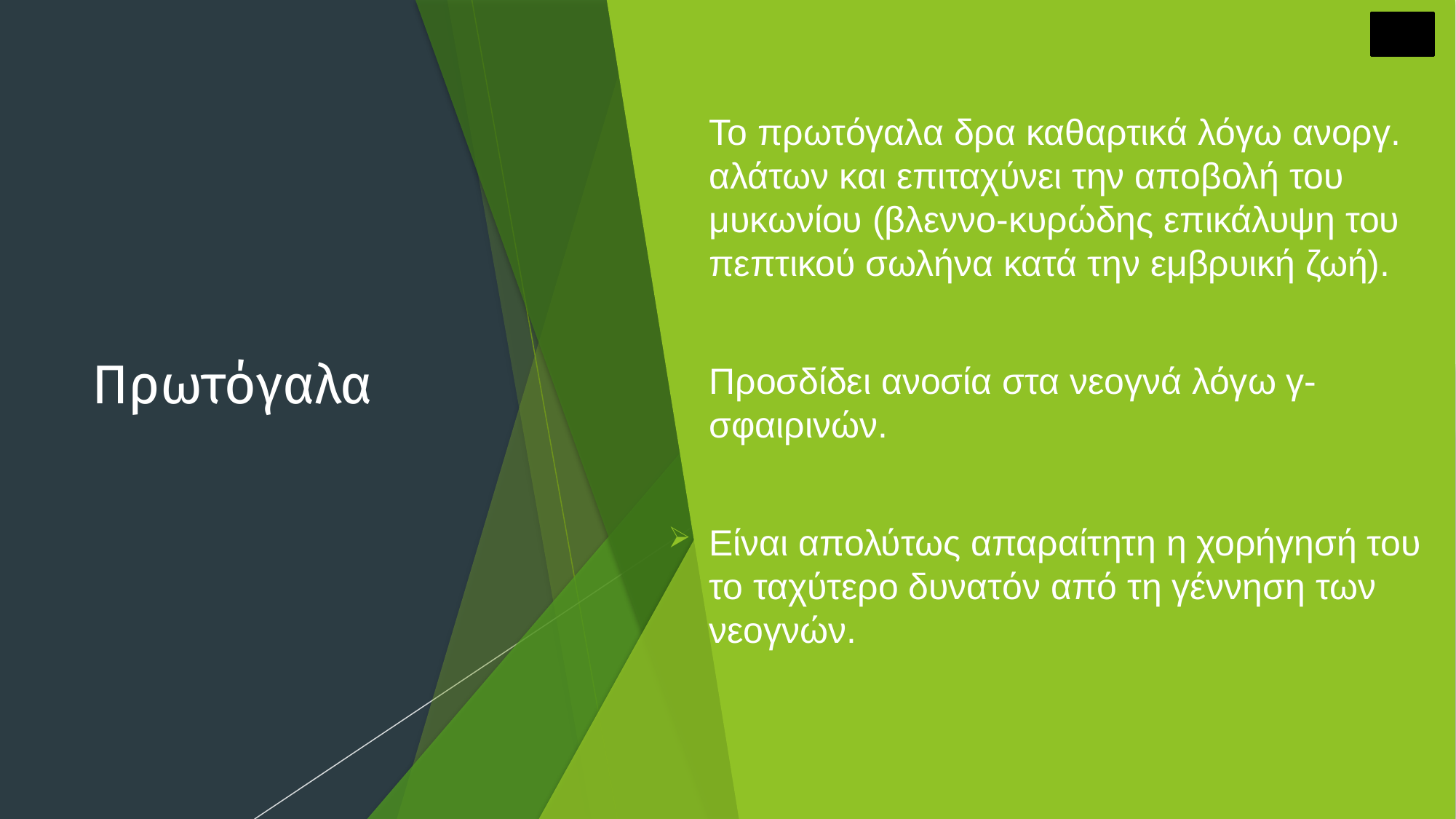

# Πρωτόγαλα
Το πρωτόγαλα δρα καθαρτικά λόγω ανοργ. αλάτων και επιταχύνει την αποβολή του μυκωνίου (βλεννο-κυρώδης επικάλυψη του πεπτικού σωλήνα κατά την εμβρυική ζωή).

Προσδίδει ανοσία στα νεογνά λόγω γ-σφαιρινών.

Είναι απολύτως απαραίτητη η χορήγησή του το ταχύτερο δυνατόν από τη γέννηση των νεογνών.